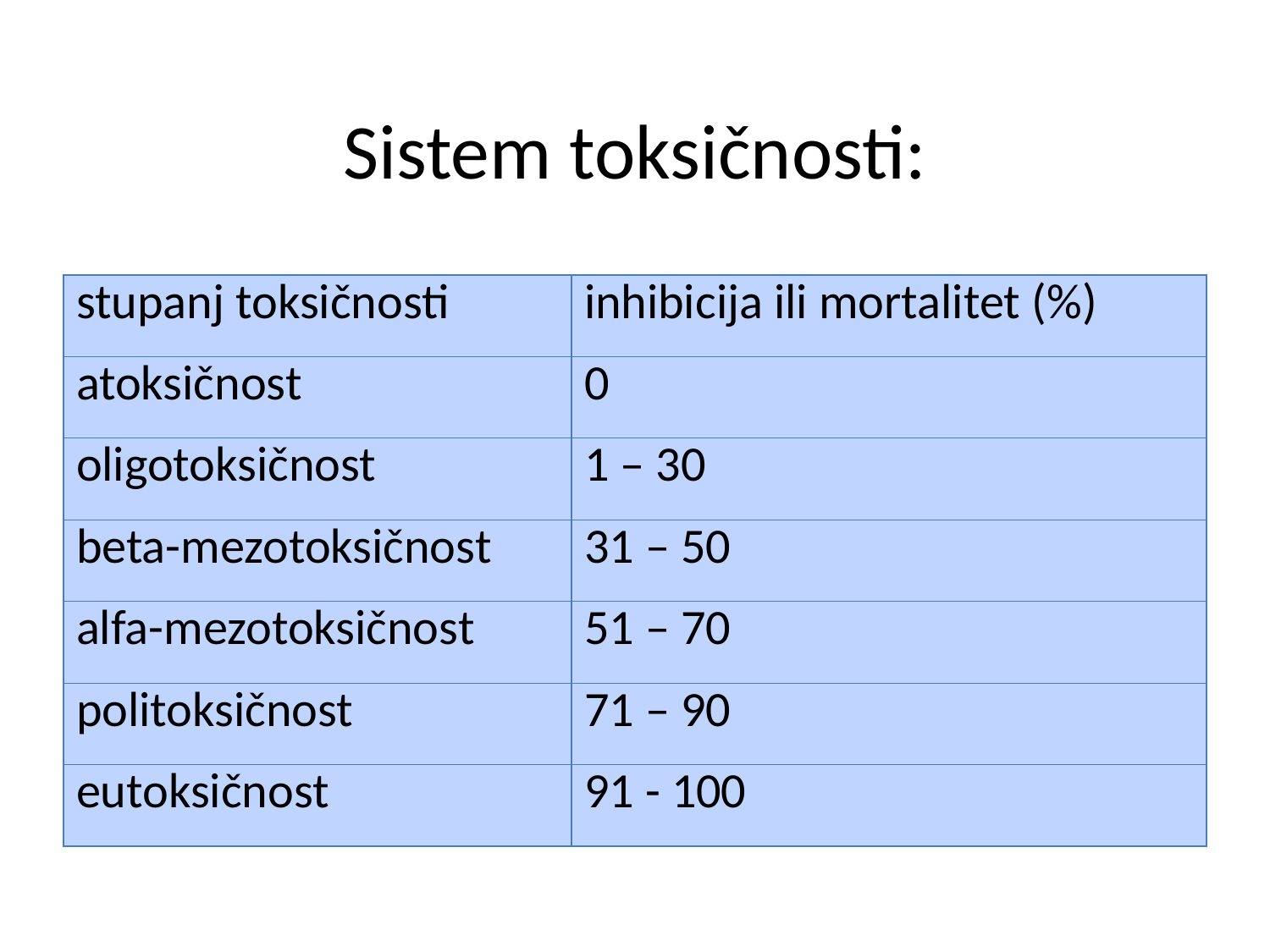

# Sistem toksičnosti:
| stupanj toksičnosti | inhibicija ili mortalitet (%) |
| --- | --- |
| atoksičnost | 0 |
| oligotoksičnost | 1 – 30 |
| beta-mezotoksičnost | 31 – 50 |
| alfa-mezotoksičnost | 51 – 70 |
| politoksičnost | 71 – 90 |
| eutoksičnost | 91 - 100 |